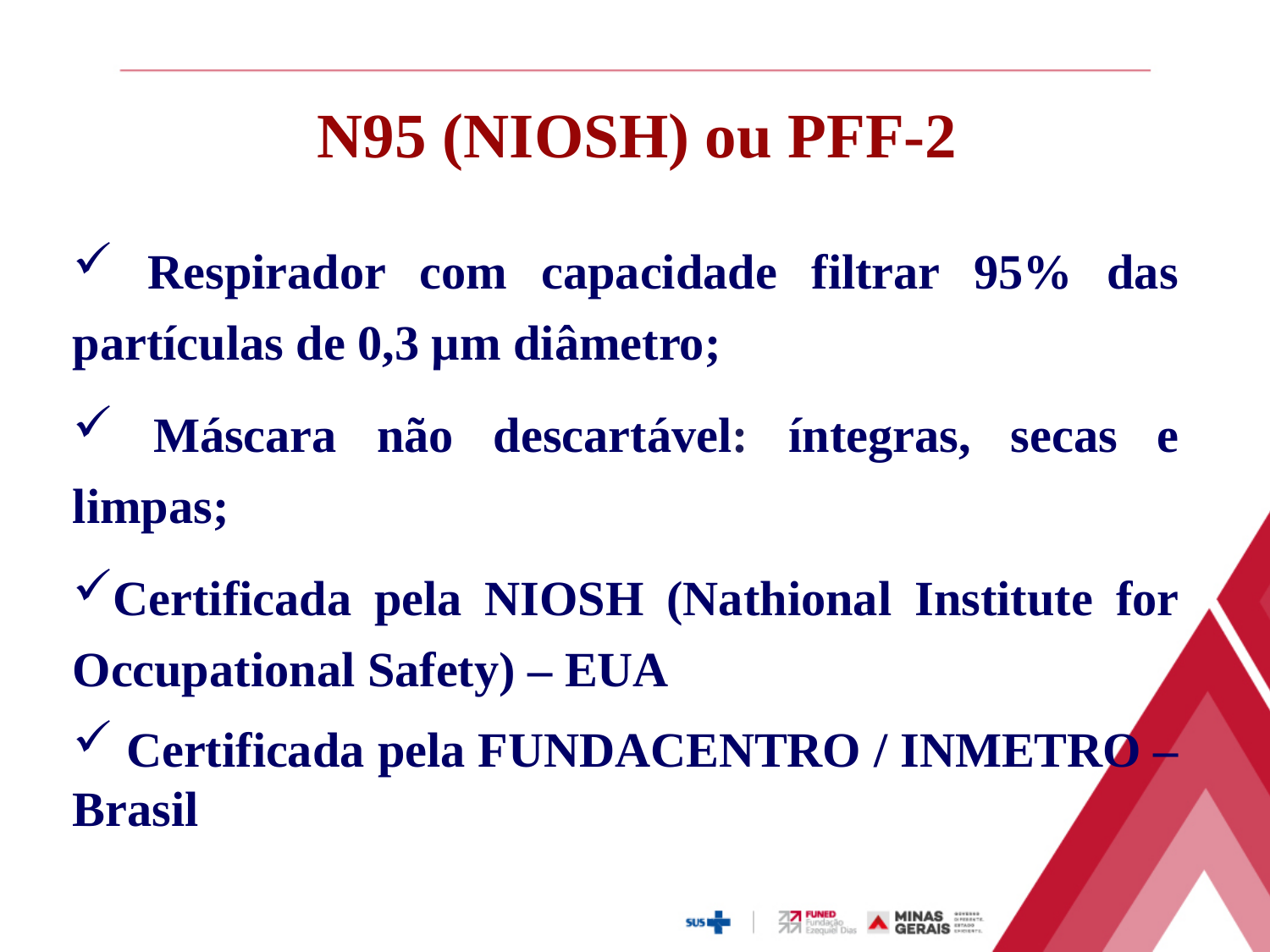

N95 (NIOSH) ou PFF-2
 Respirador com capacidade filtrar 95% das partículas de 0,3 µm diâmetro;
 Máscara não descartável: íntegras, secas e limpas;
Certificada pela NIOSH (Nathional Institute for Occupational Safety) – EUA
 Certificada pela FUNDACENTRO / INMETRO – Brasil